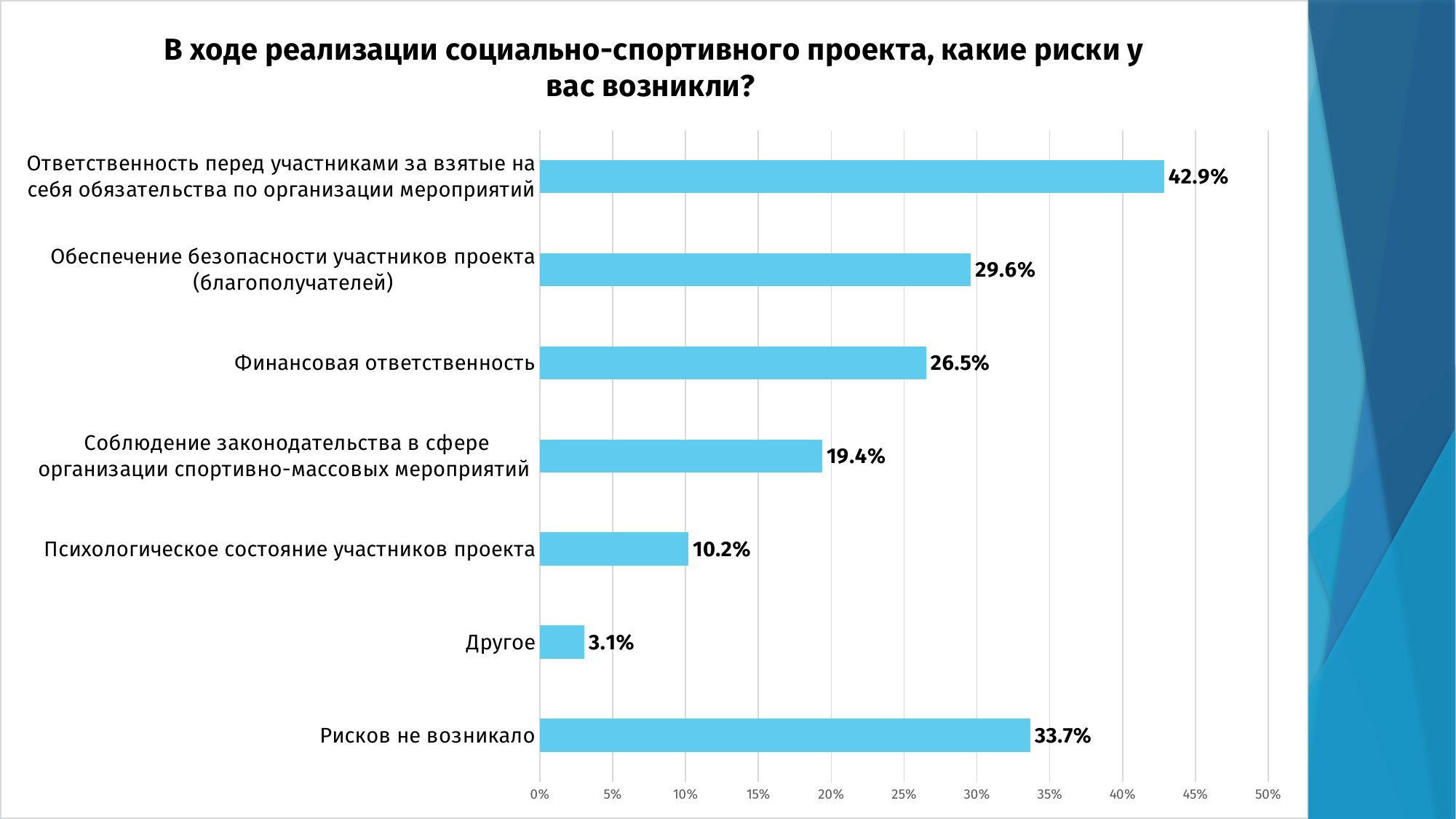

### Chart: В ходе реализации социально-спортивного проекта, какие риски у вас возникли?

| Category |  |
|---|---|
| Рисков не возникало | 0.3367346938775513 |
| Другое | 0.030612244897959193 |
| Психологическое состояние участников проекта | 0.10204081632653061 |
| Соблюдение законодательства в сфере организации спортивно-массовых мероприятий  | 0.19387755102040816 |
| Финансовая ответственность | 0.2653061224489796 |
| Обеспечение безопасности участников проекта (благополучателей) | 0.29591836734693894 |
| Ответственность перед участниками за взятые на себя обязательства по организации мероприятий | 0.42857142857142855 |